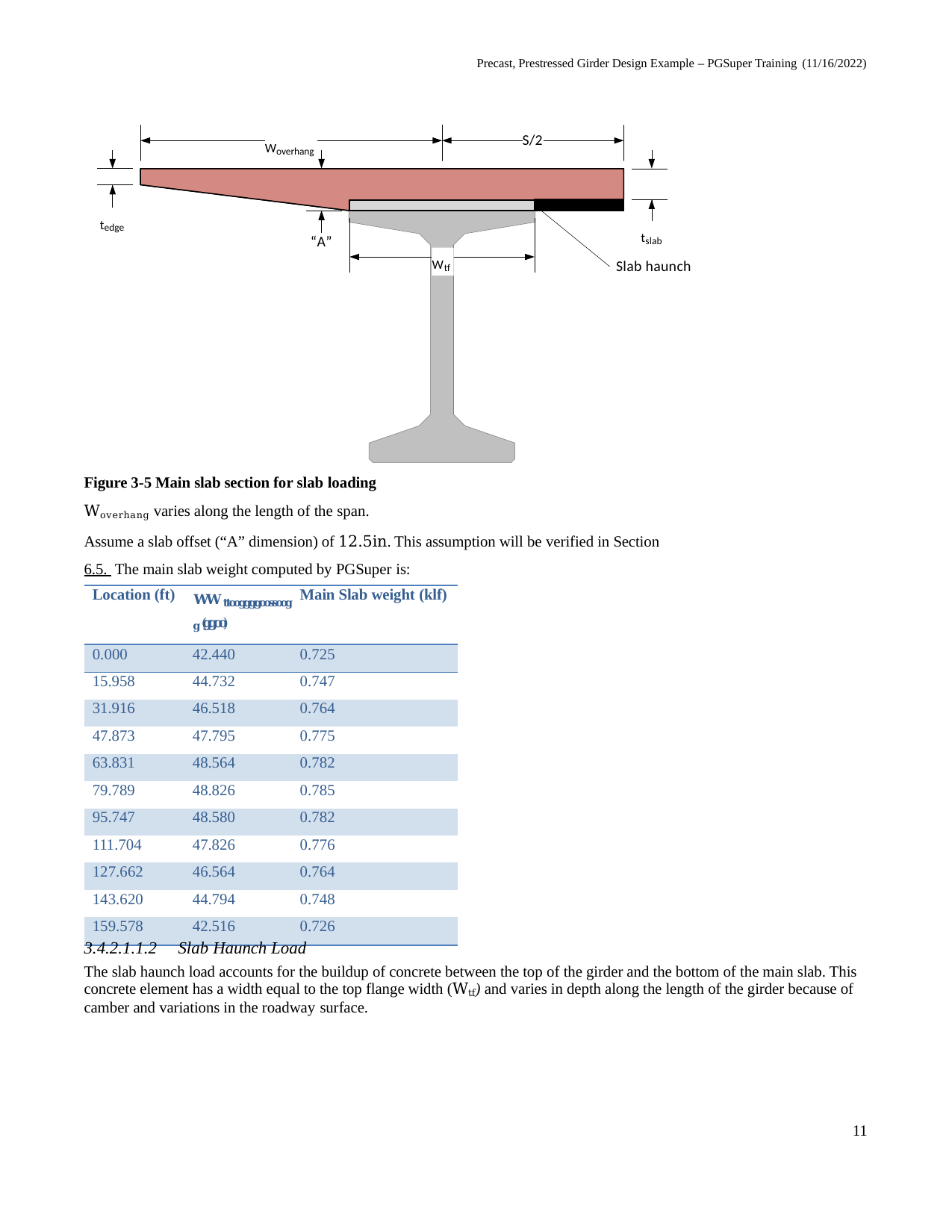

Precast, Prestressed Girder Design Example – PGSuper Training (11/16/2022)

S/2
Woverhang

tedge

tslab
“A”
Wtf

Slab haunch

Figure 3-5 Main slab section for slab loading
Woverhang varies along the length of the span.
Assume a slab offset (“A” dimension) of 12.5in. This assumption will be verified in Section 6.5.  The main slab weight computed by PGSuper is:
| Location (ft) | 𝐖𝐖𝐭𝐭𝐨𝐨𝐠𝐠𝐠𝐠𝐨𝐨𝐬𝐬𝐨𝐨𝐠𝐠(𝐠𝐠𝐨𝐨) | Main Slab weight (klf) |
| --- | --- | --- |
| 0.000 | 42.440 | 0.725 |
| 15.958 | 44.732 | 0.747 |
| 31.916 | 46.518 | 0.764 |
| 47.873 | 47.795 | 0.775 |
| 63.831 | 48.564 | 0.782 |
| 79.789 | 48.826 | 0.785 |
| 95.747 | 48.580 | 0.782 |
| 111.704 | 47.826 | 0.776 |
| 127.662 | 46.564 | 0.764 |
| 143.620 | 44.794 | 0.748 |
| 159.578 | 42.516 | 0.726 |
3.4.2.1.1.2	Slab Haunch Load
The slab haunch load accounts for the buildup of concrete between the top of the girder and the bottom of the main slab. This  concrete element has a width equal to the top flange width (Wtf) and varies in depth along the length of the girder because of  camber and variations in the roadway surface.
11